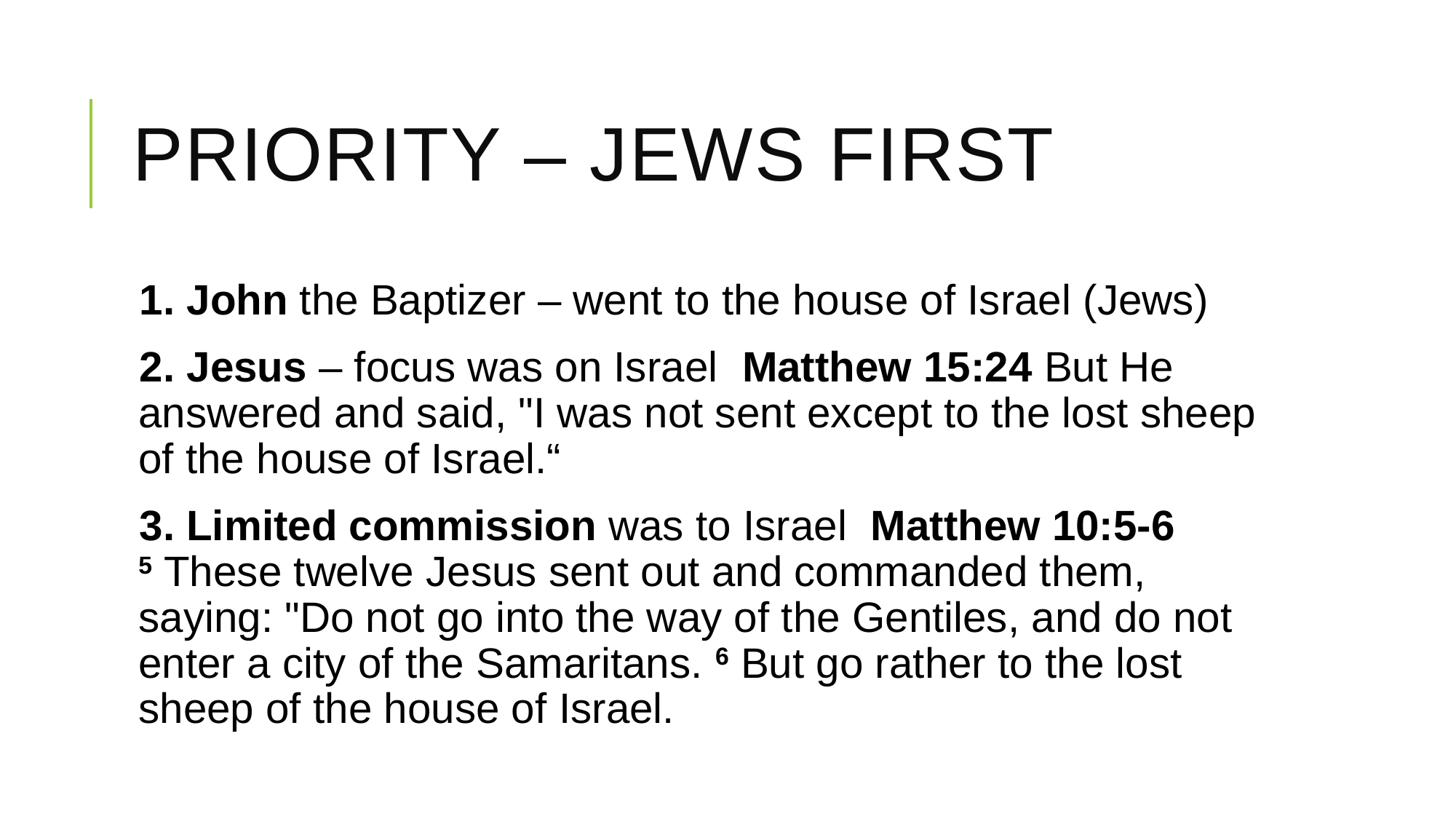

# Priority – jews first
1. John the Baptizer – went to the house of Israel (Jews)
2. Jesus – focus was on Israel  Matthew 15:24 But He answered and said, "I was not sent except to the lost sheep of the house of Israel.“
3. Limited commission was to Israel  Matthew 10:5-6 5 These twelve Jesus sent out and commanded them, saying: "Do not go into the way of the Gentiles, and do not enter a city of the Samaritans. 6 But go rather to the lost sheep of the house of Israel.